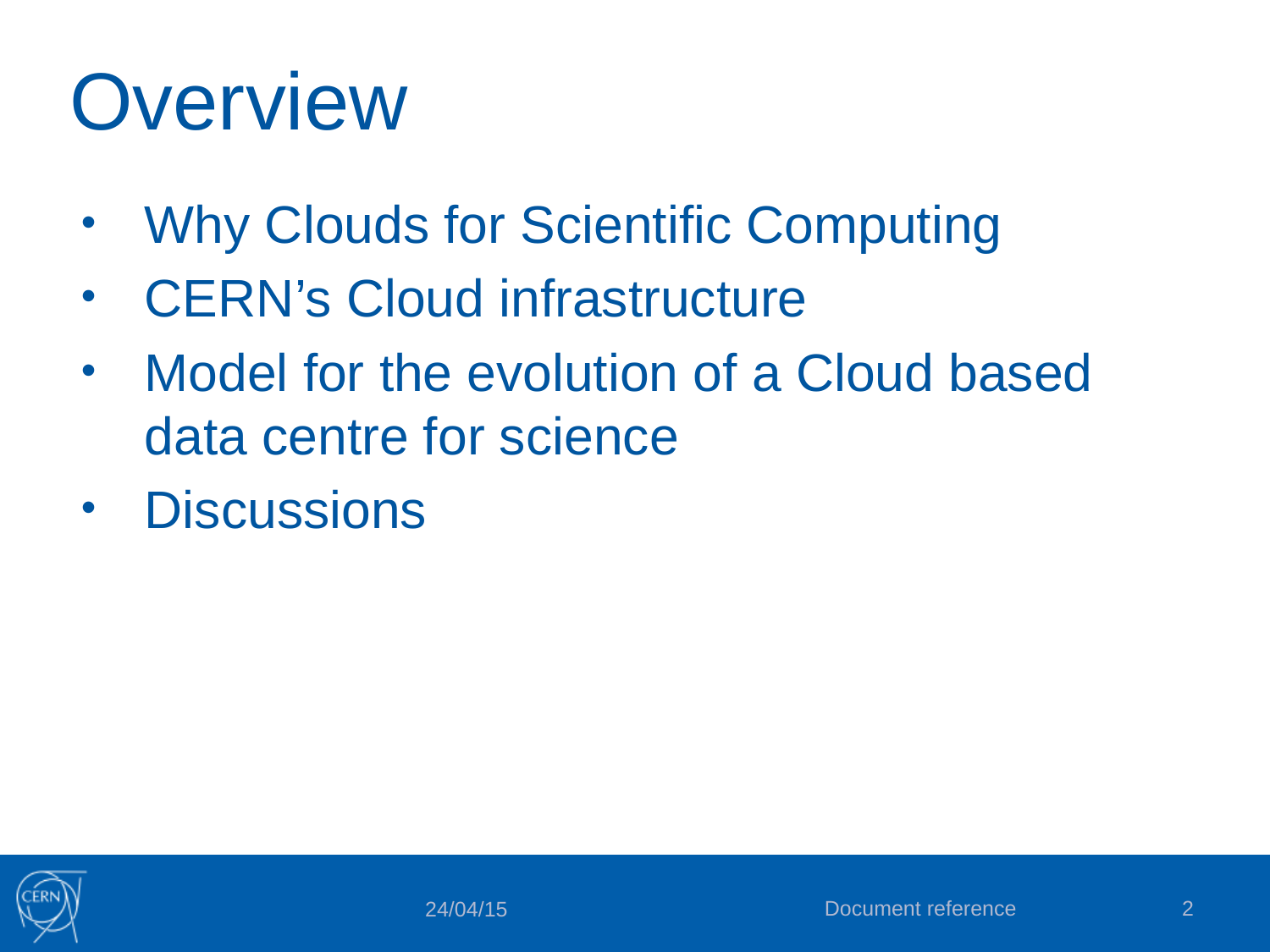

# Overview
Why Clouds for Scientific Computing
CERN’s Cloud infrastructure
Model for the evolution of a Cloud based data centre for science
Discussions
Document reference
2
24/04/15